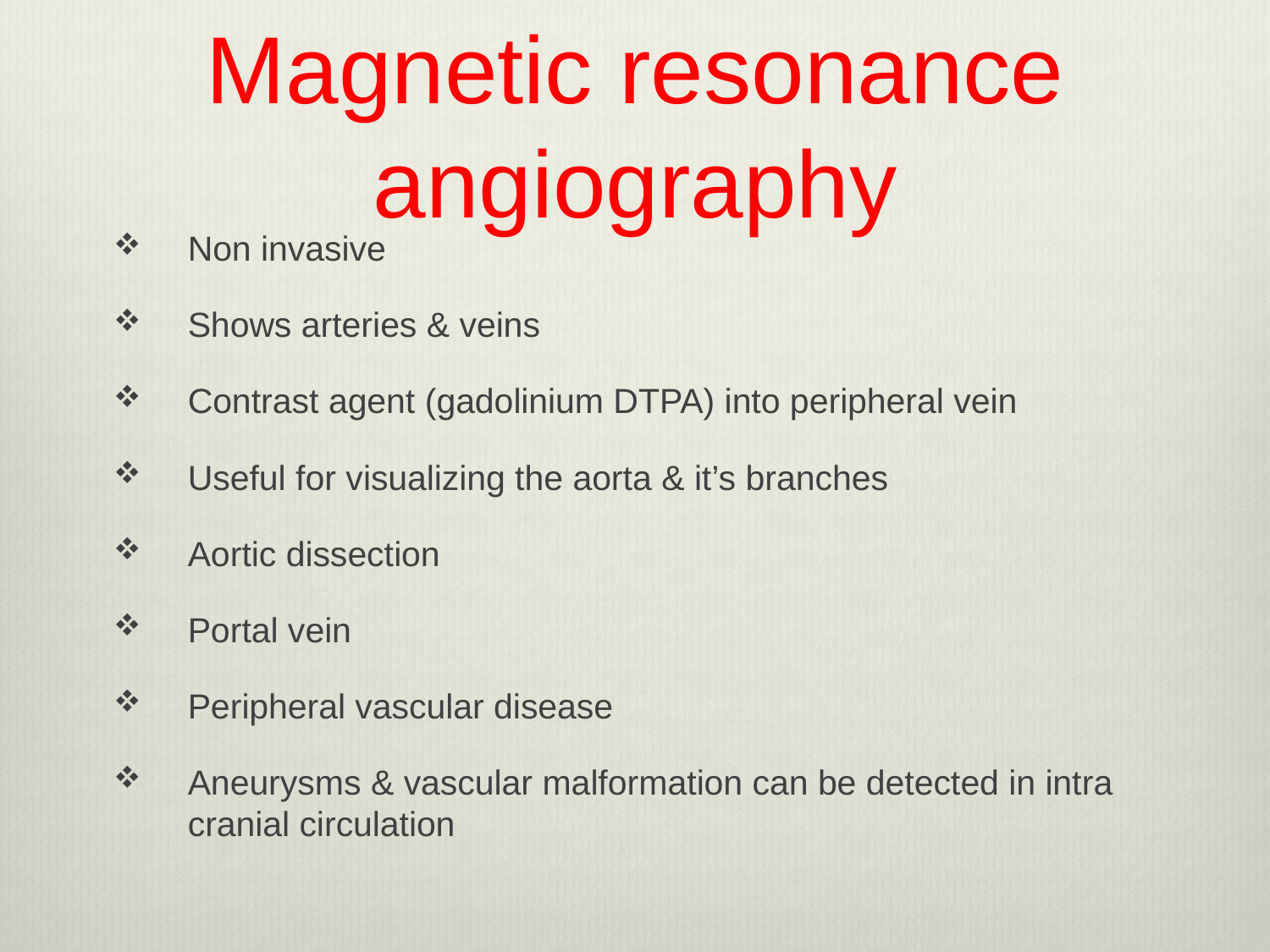

# Magnetic resonance angiography
Non invasive
Shows arteries & veins
Contrast agent (gadolinium DTPA) into peripheral vein
Useful for visualizing the aorta & it’s branches
Aortic dissection
Portal vein
Peripheral vascular disease
Aneurysms & vascular malformation can be detected in intra cranial circulation